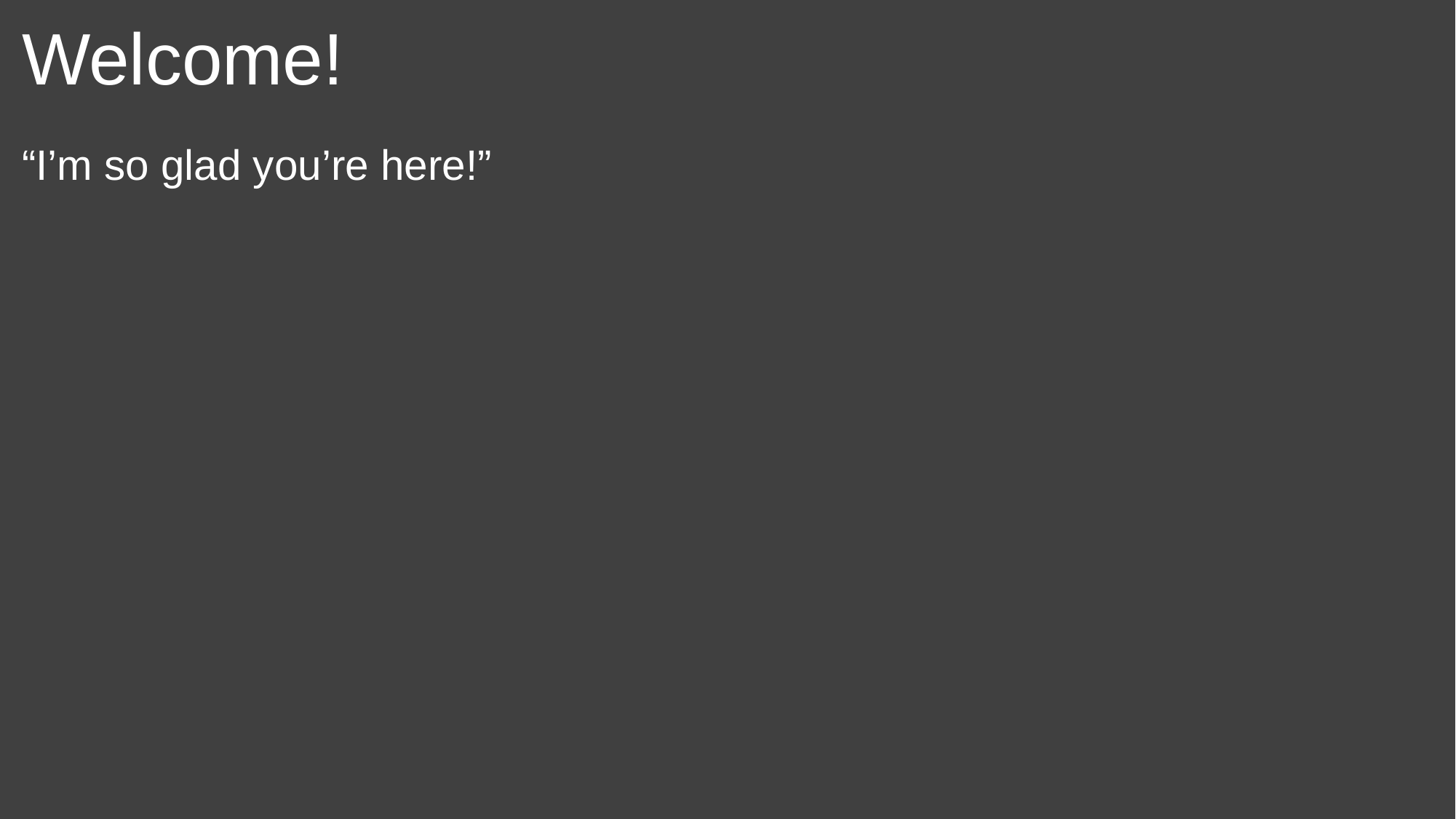

# Welcome!
“I’m so glad you’re here!”